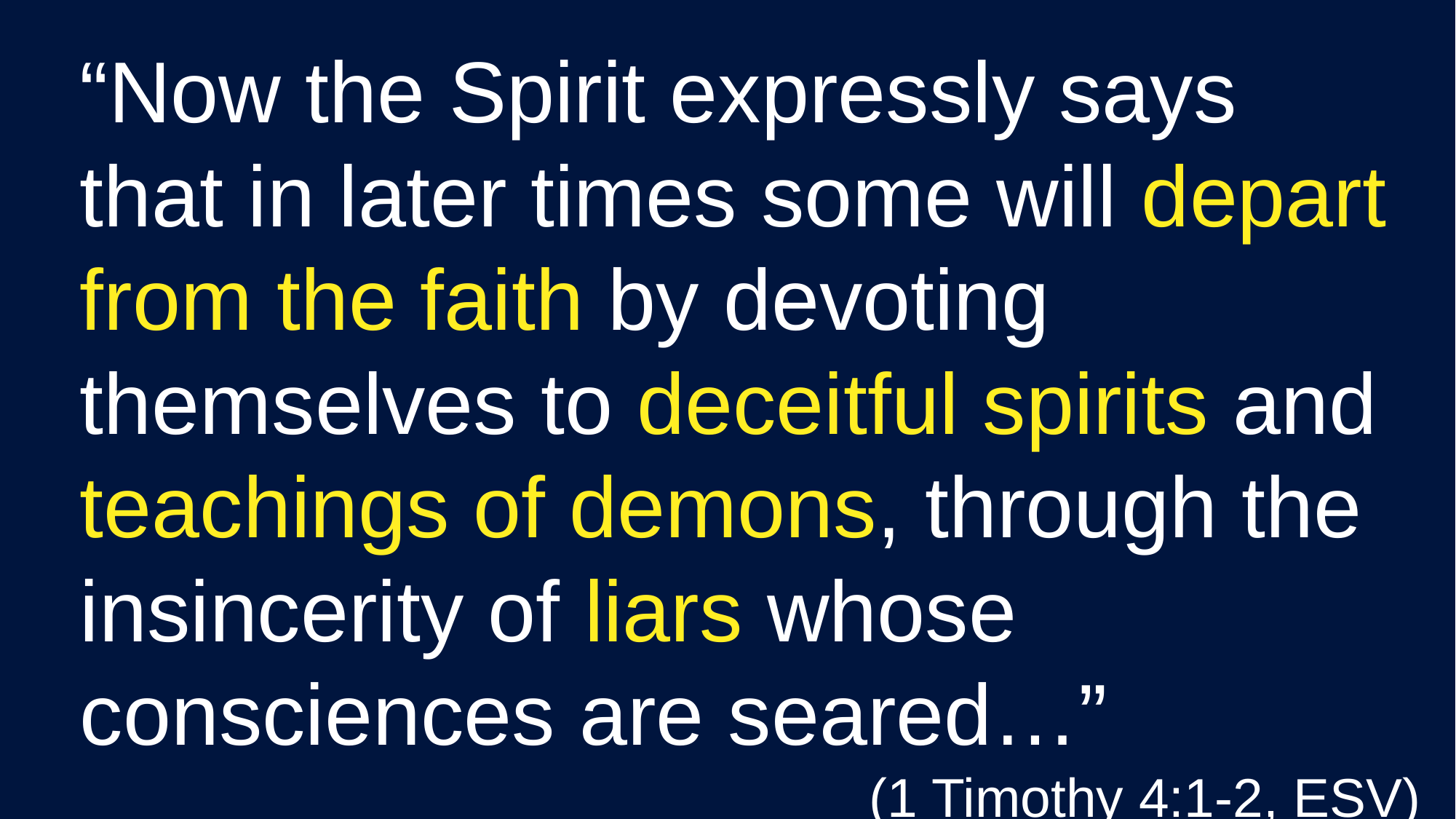

“Now the Spirit expressly says that in later times some will depart from the faith by devoting themselves to deceitful spirits and teachings of demons, through the insincerity of liars whose consciences are seared…”
(1 Timothy 4:1-2, ESV)